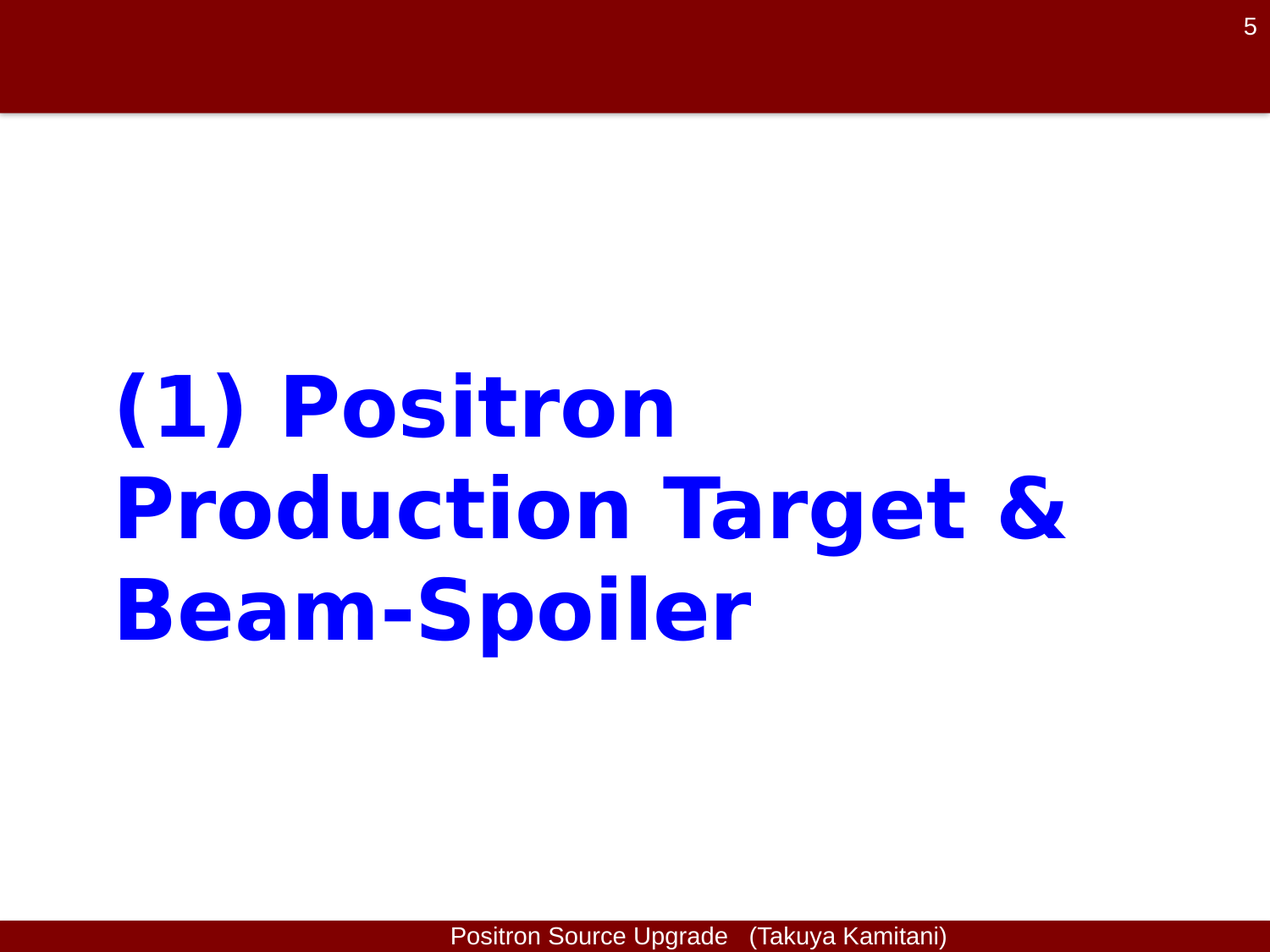

5
(1) Positron Production Target &
Beam-Spoiler